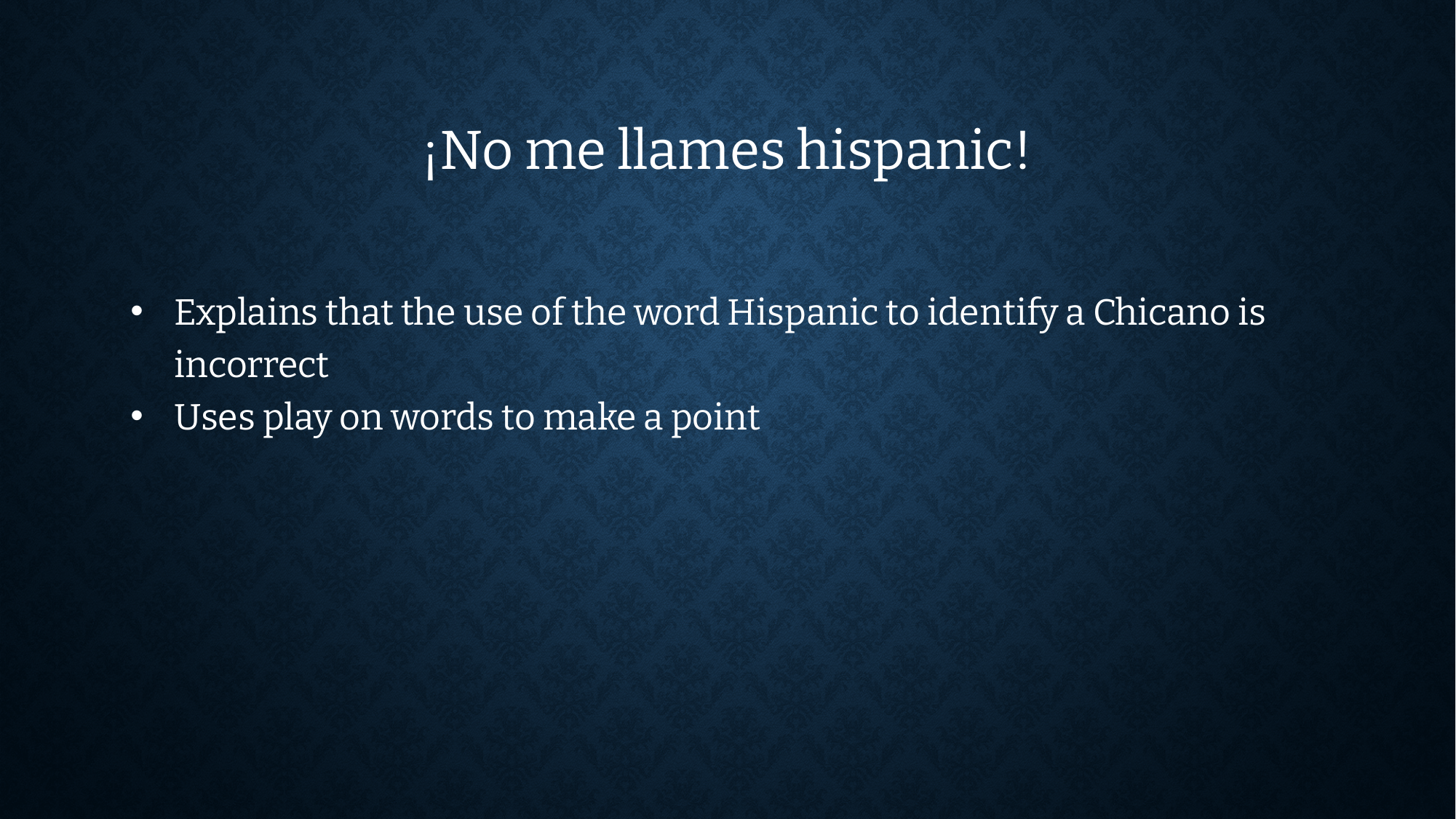

# ¡No me llames hispanic!
Explains that the use of the word Hispanic to identify a Chicano is incorrect
Uses play on words to make a point